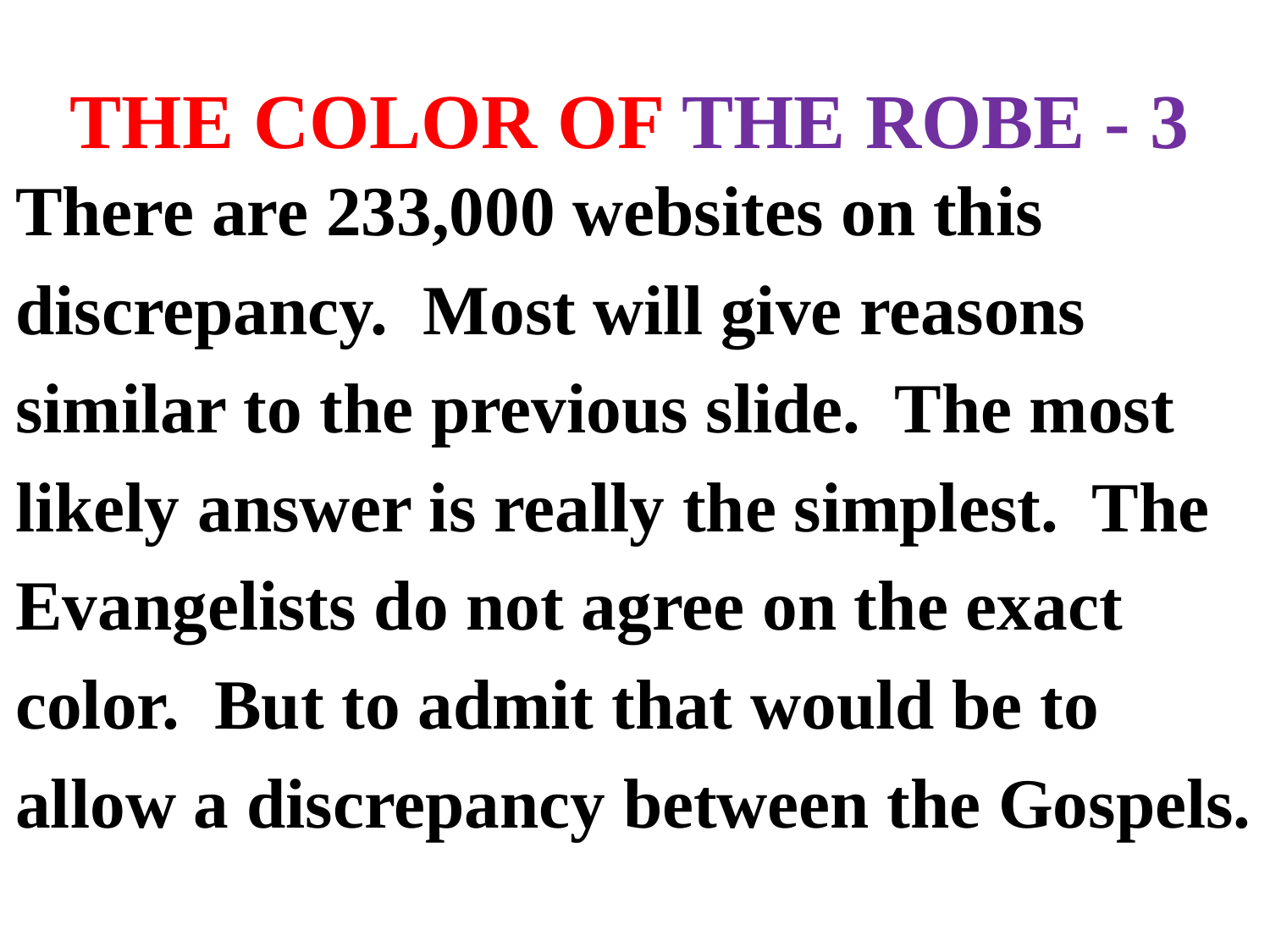

# THE COLOR OF THE ROBE - 3
There are 233,000 websites on this
discrepancy.  Most will give reasons
similar to the previous slide.  The most
likely answer is really the simplest.  The
Evangelists do not agree on the exact
color.  But to admit that would be to
allow a discrepancy between the Gospels.